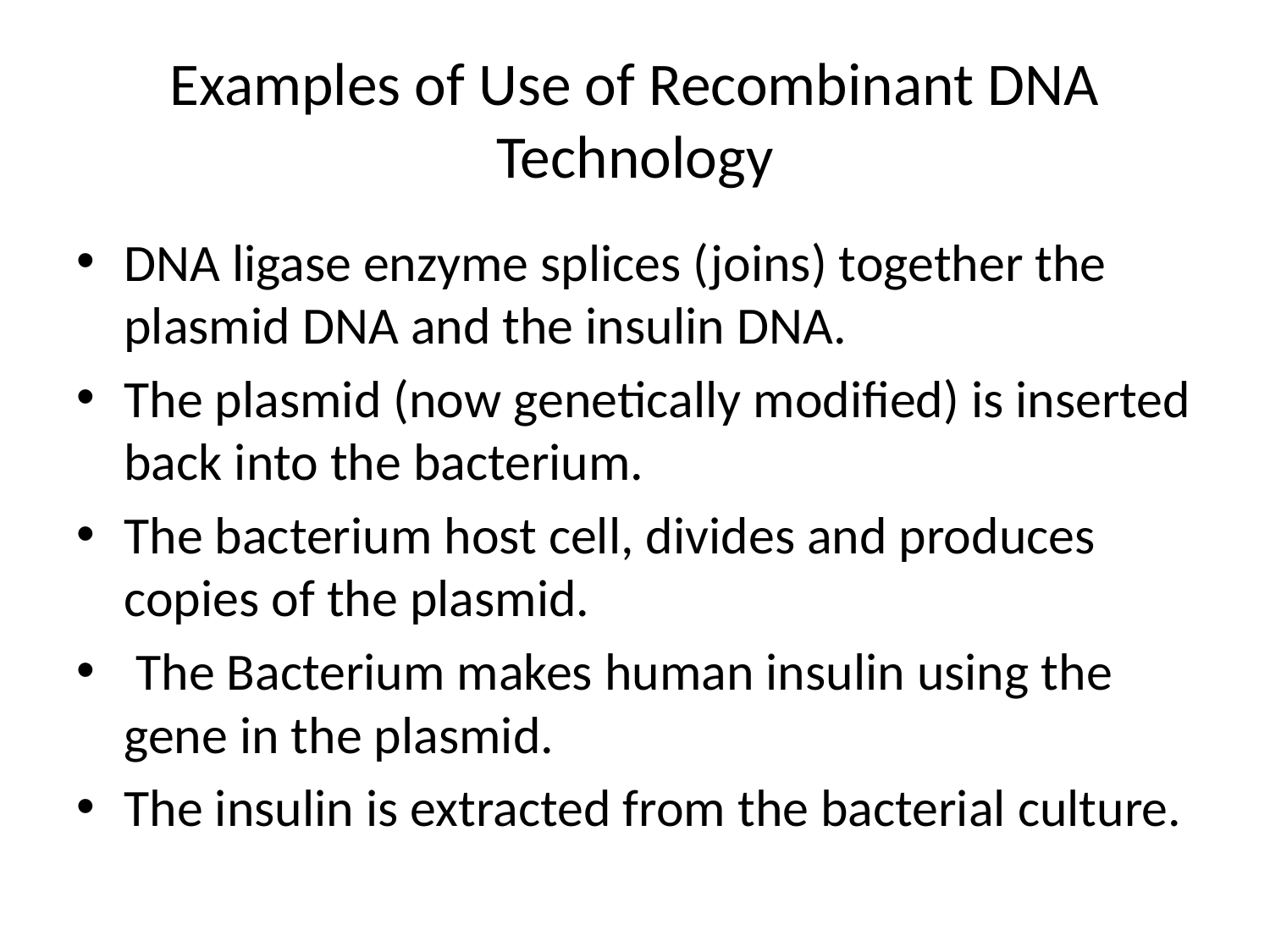

# Examples of Use of Recombinant DNA Technology
DNA ligase enzyme splices (joins) together the plasmid DNA and the insulin DNA.
The plasmid (now genetically modified) is inserted back into the bacterium.
The bacterium host cell, divides and produces copies of the plasmid.
 The Bacterium makes human insulin using the gene in the plasmid.
The insulin is extracted from the bacterial culture.